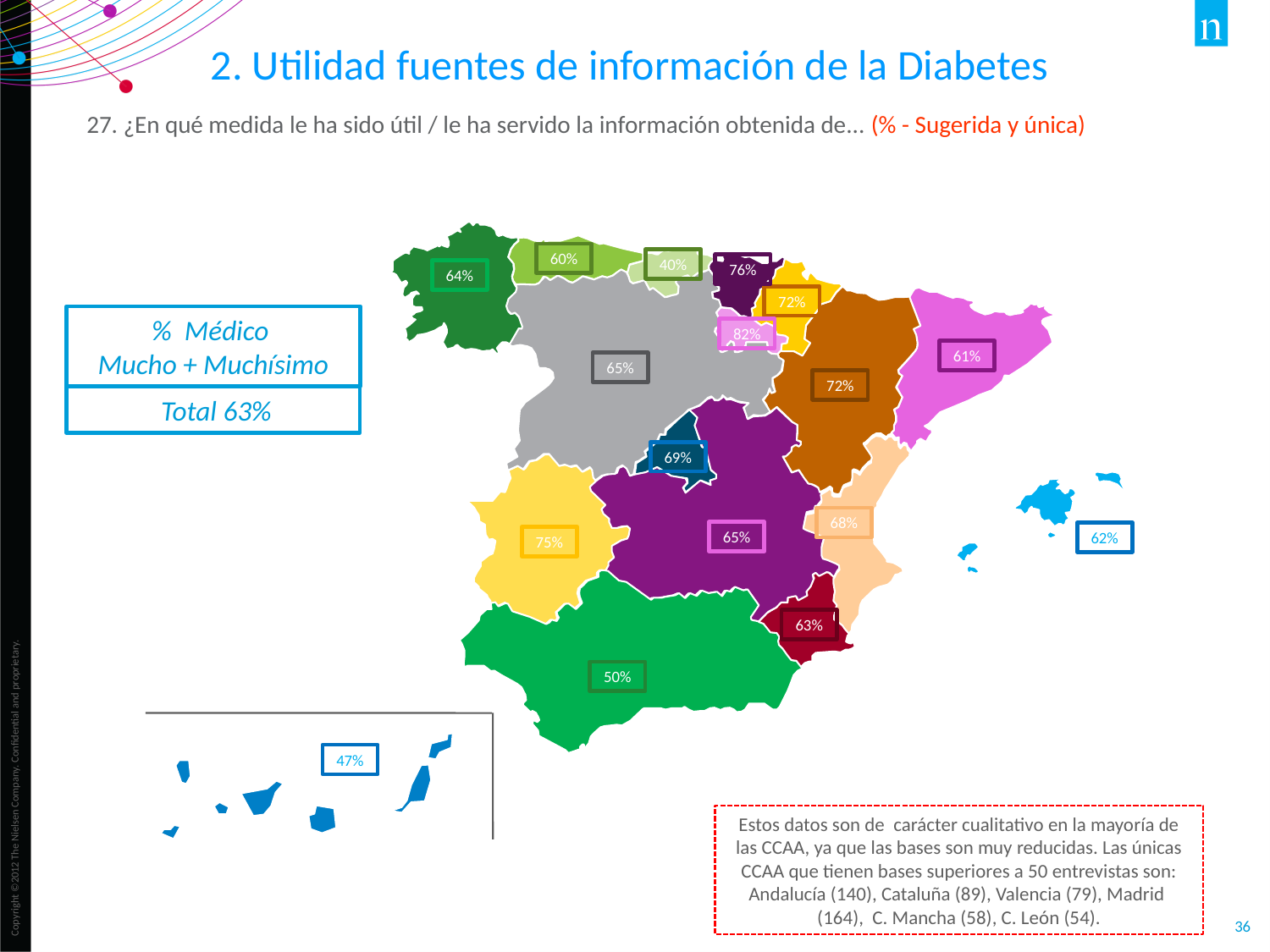

2. Utilidad fuentes de información de la Diabetes
27. ¿En qué medida le ha sido útil / le ha servido la información obtenida de... (% - Sugerida y única)

60%

40%

76%

64%

72%

%  Médico
Mucho + Muchísimo

82%
61%
65%
72%
 Total 63%

69%

68%
65%
62%
75%

63%
50%

47%
Estos datos son de  carácter cualitativo en la mayoría de las CCAA, ya que las bases son muy reducidas. Las únicas CCAA que tienen bases superiores a 50 entrevistas son: Andalucía (140), Cataluña (89), Valencia (79), Madrid  (164),  C. Mancha (58), C. León (54).